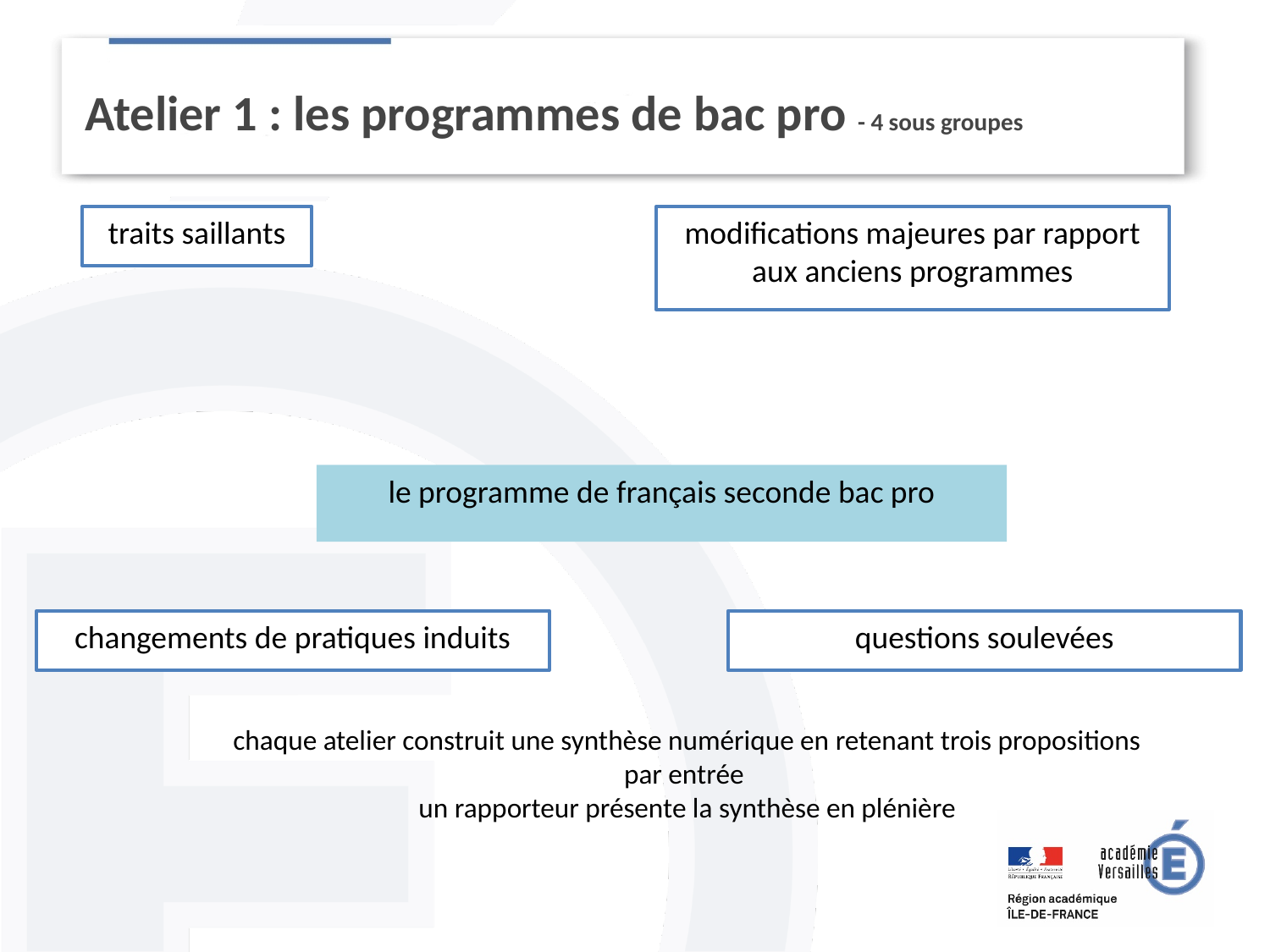

Atelier 1 : les programmes de bac pro - 4 sous groupes
traits saillants
modifications majeures par rapport aux anciens programmes
le programme de français seconde bac pro
changements de pratiques induits
questions soulevées
chaque atelier construit une synthèse numérique en retenant trois propositions
par entrée
un rapporteur présente la synthèse en plénière
5